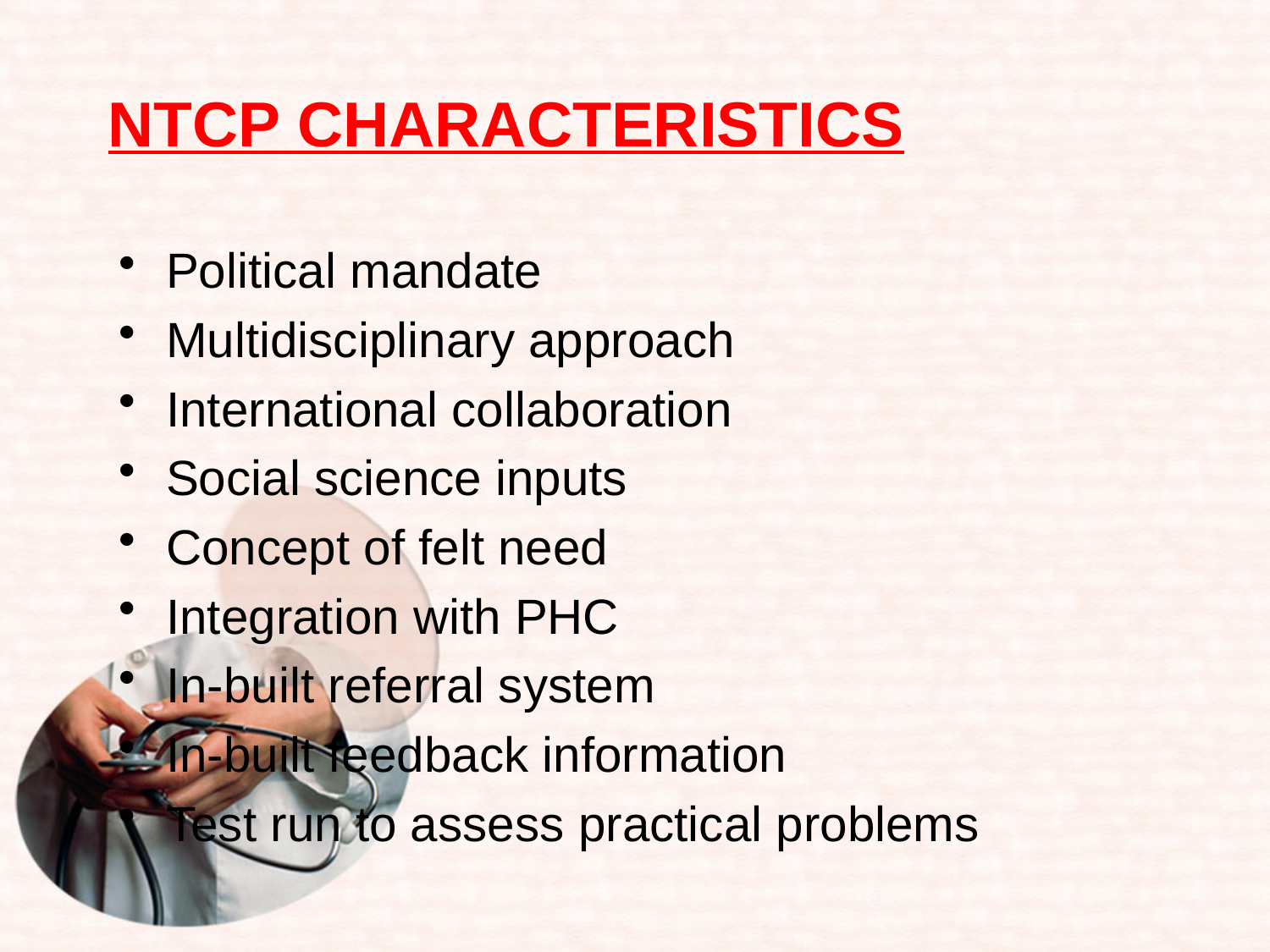

# NTCP CHARACTERISTICS
Political mandate
Multidisciplinary approach
International collaboration
Social science inputs
Concept of felt need
Integration with PHC
In-built referral system
In-built feedback information
Test run to assess practical problems